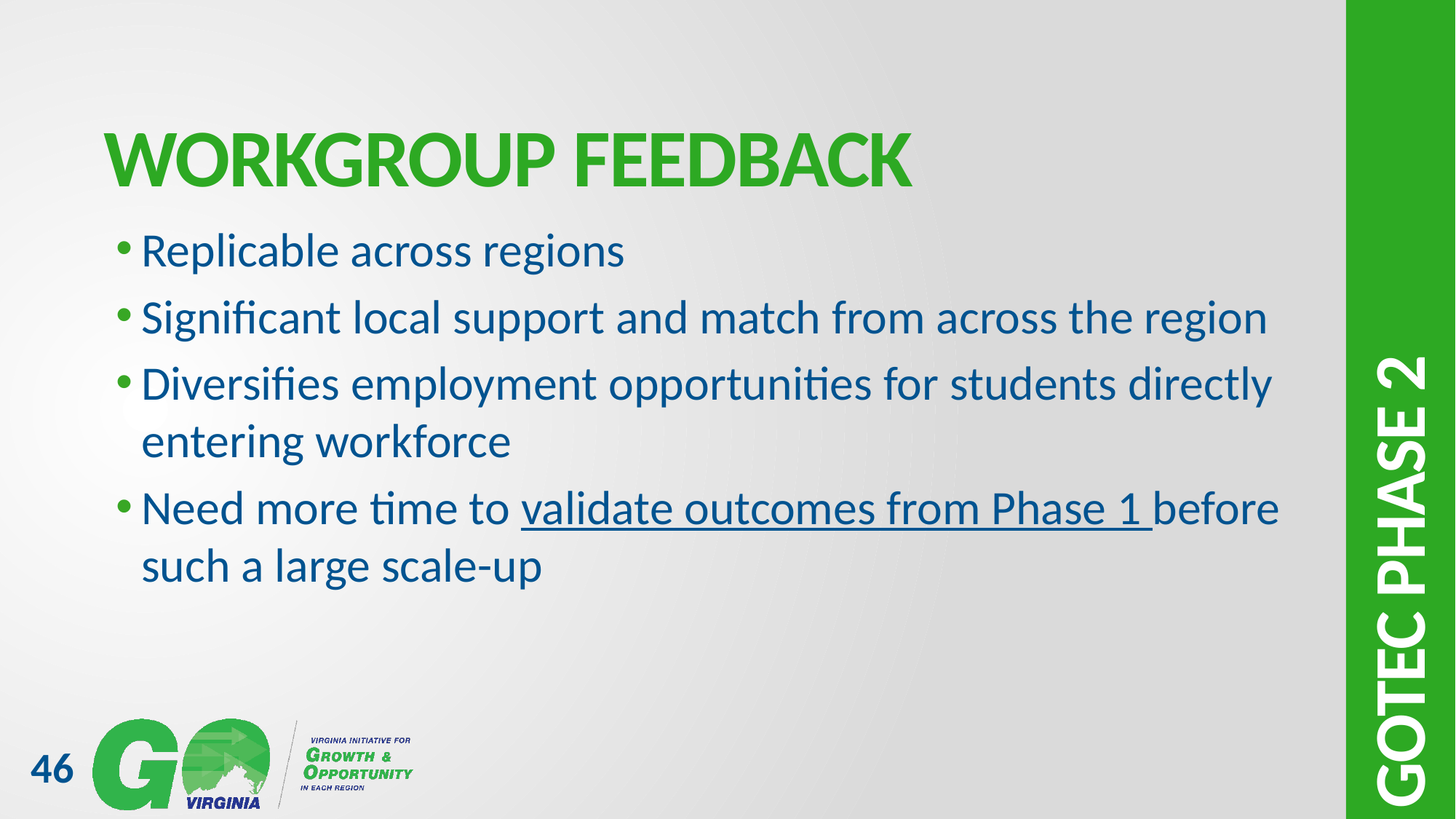

# Workgroup feedback
Replicable across regions
Significant local support and match from across the region
Diversifies employment opportunities for students directly entering workforce
Need more time to validate outcomes from Phase 1 before such a large scale-up
Gotec phase 2